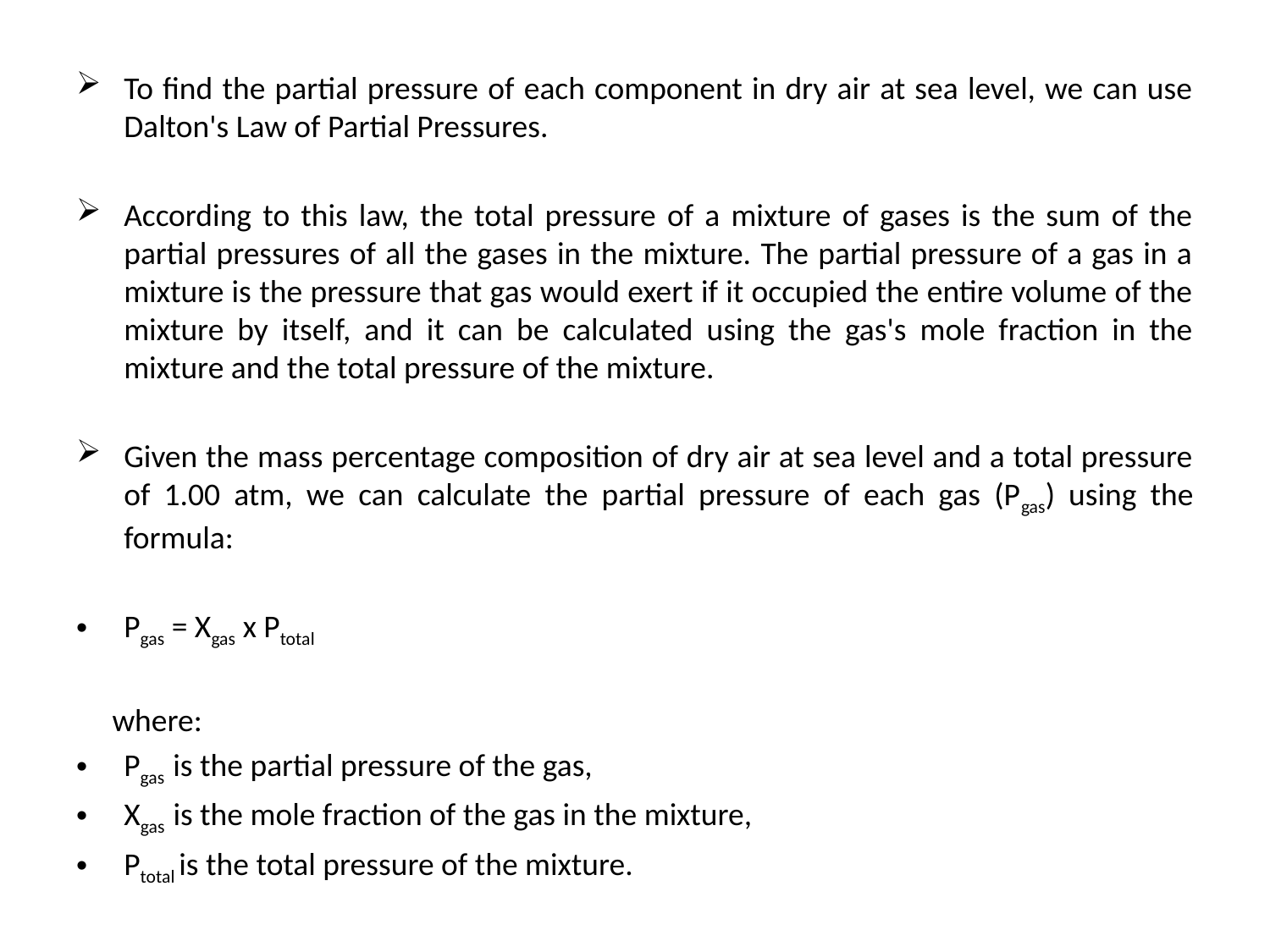

To find the partial pressure of each component in dry air at sea level, we can use Dalton's Law of Partial Pressures.

According to this law, the total pressure of a mixture of gases is the sum of the partial pressures of all the gases in the mixture. The partial pressure of a gas in a mixture is the pressure that gas would exert if it occupied the entire volume of the mixture by itself, and it can be calculated using the gas's mole fraction in the mixture and the total pressure of the mixture.

Given the mass percentage composition of dry air at sea level and a total pressure of 1.00 atm, we can calculate the partial pressure of each gas (Pgas) using the formula:

Pgas = Xgas x Ptotal

     where:
Pgas  is the partial pressure of the gas,
Xgas  is the mole fraction of the gas in the mixture,
Ptotal is the total pressure of the mixture.